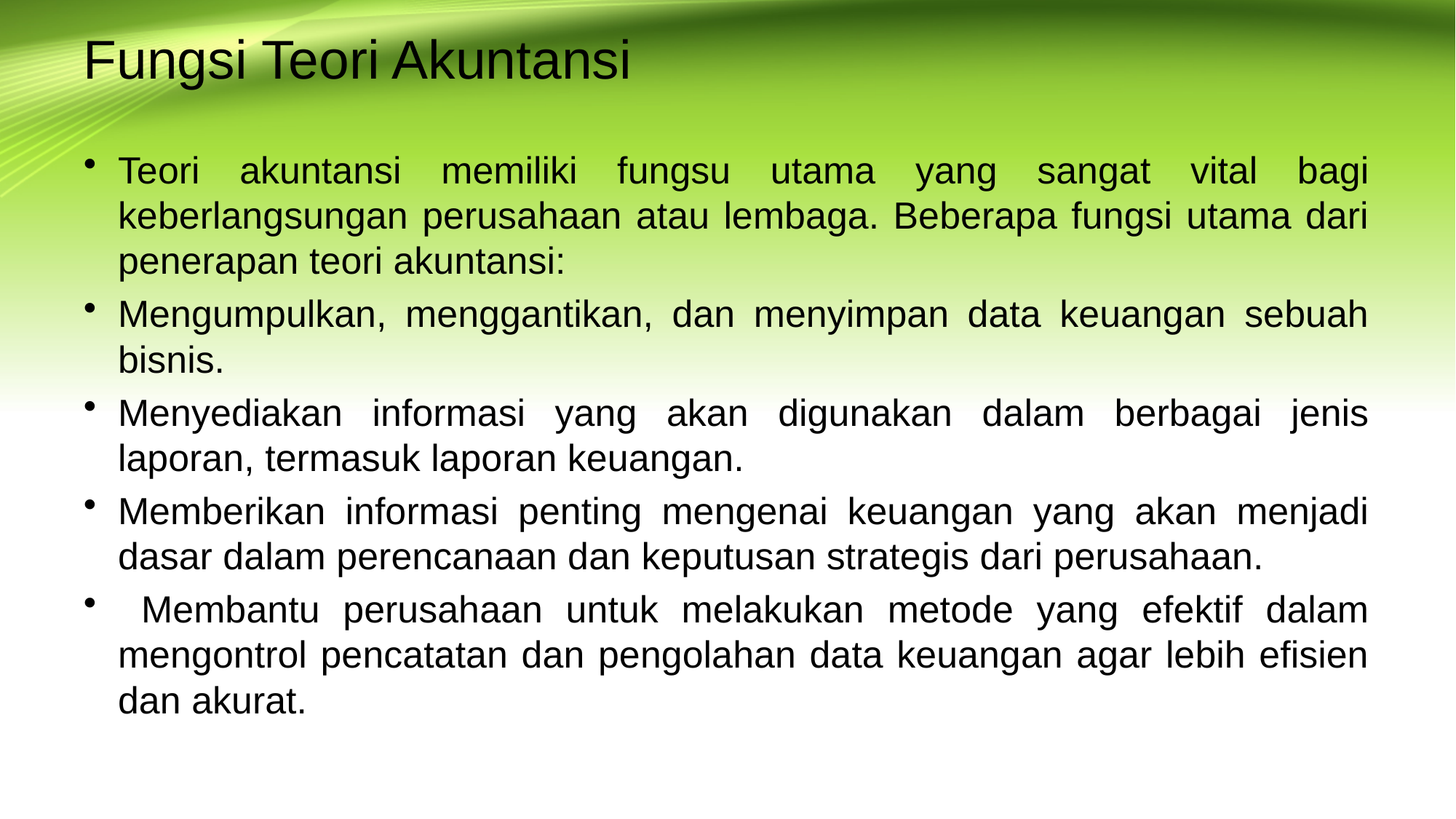

# Fungsi Teori Akuntansi
Teori akuntansi memiliki fungsu utama yang sangat vital bagi keberlangsungan perusahaan atau lembaga. Beberapa fungsi utama dari penerapan teori akuntansi:
Mengumpulkan, menggantikan, dan menyimpan data keuangan sebuah bisnis.
Menyediakan informasi yang akan digunakan dalam berbagai jenis laporan, termasuk laporan keuangan.
Memberikan informasi penting mengenai keuangan yang akan menjadi dasar dalam perencanaan dan keputusan strategis dari perusahaan.
 Membantu perusahaan untuk melakukan metode yang efektif dalam mengontrol pencatatan dan pengolahan data keuangan agar lebih efisien dan akurat.